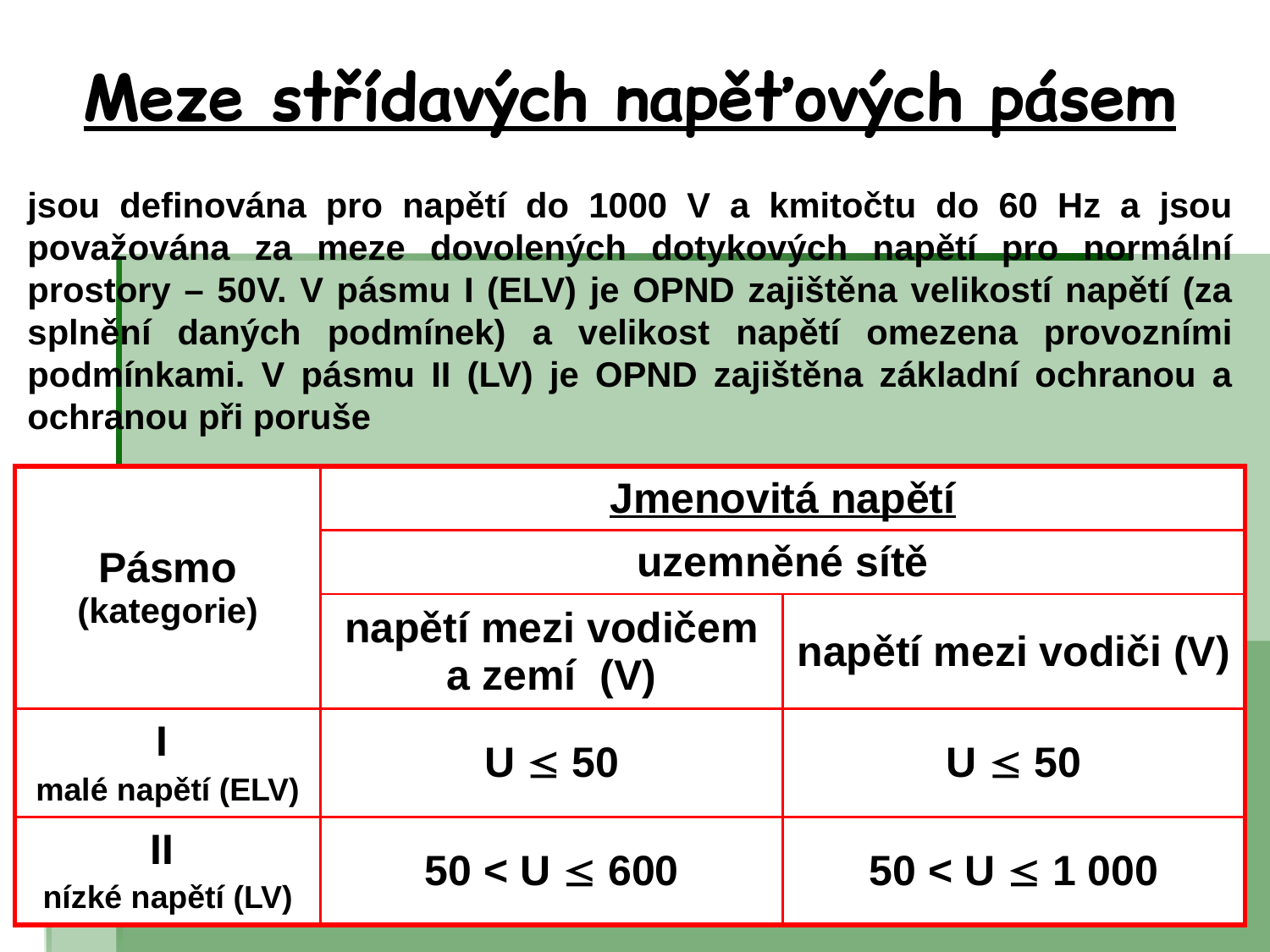

# Meze střídavých napěťových pásem
jsou definována pro napětí do 1000 V a kmitočtu do 60 Hz a jsou považována za meze dovolených dotykových napětí pro normální prostory – 50V. V pásmu I (ELV) je OPND zajištěna velikostí napětí (za splnění daných podmínek) a velikost napětí omezena provozními podmínkami. V pásmu II (LV) je OPND zajištěna základní ochranou a ochranou při poruše
| Pásmo (kategorie) | Jmenovitá napětí |  |
| --- | --- | --- |
|  | uzemněné sítě |  |
|  | napětí mezi vodičem a zemí (V) | napětí mezi vodiči (V) |
| I malé napětí (ELV) | U ≤ 50 | U ≤ 50 |
| II nízké napětí (LV) | 50 < U ≤ 600 | 50 < U ≤ 1 000 |